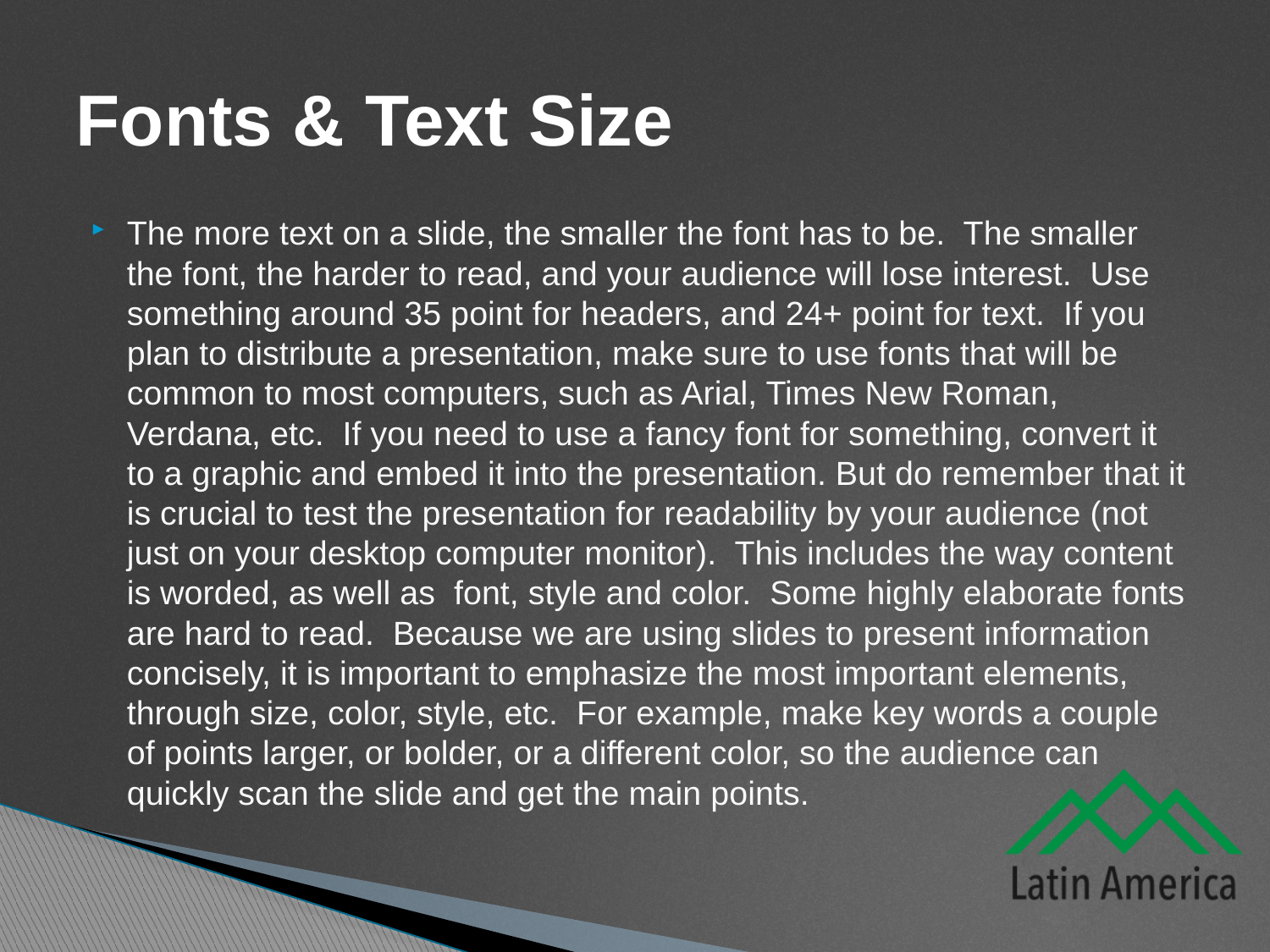

# Fonts & Text Size
The more text on a slide, the smaller the font has to be.  The smaller the font, the harder to read, and your audience will lose interest.  Use something around 35 point for headers, and 24+ point for text.  If you plan to distribute a presentation, make sure to use fonts that will be common to most computers, such as Arial, Times New Roman, Verdana, etc.  If you need to use a fancy font for something, convert it to a graphic and embed it into the presentation. But do remember that it is crucial to test the presentation for readability by your audience (not just on your desktop computer monitor).  This includes the way content is worded, as well as  font, style and color.  Some highly elaborate fonts are hard to read.  Because we are using slides to present information concisely, it is important to emphasize the most important elements, through size, color, style, etc.  For example, make key words a couple of points larger, or bolder, or a different color, so the audience can quickly scan the slide and get the main points.